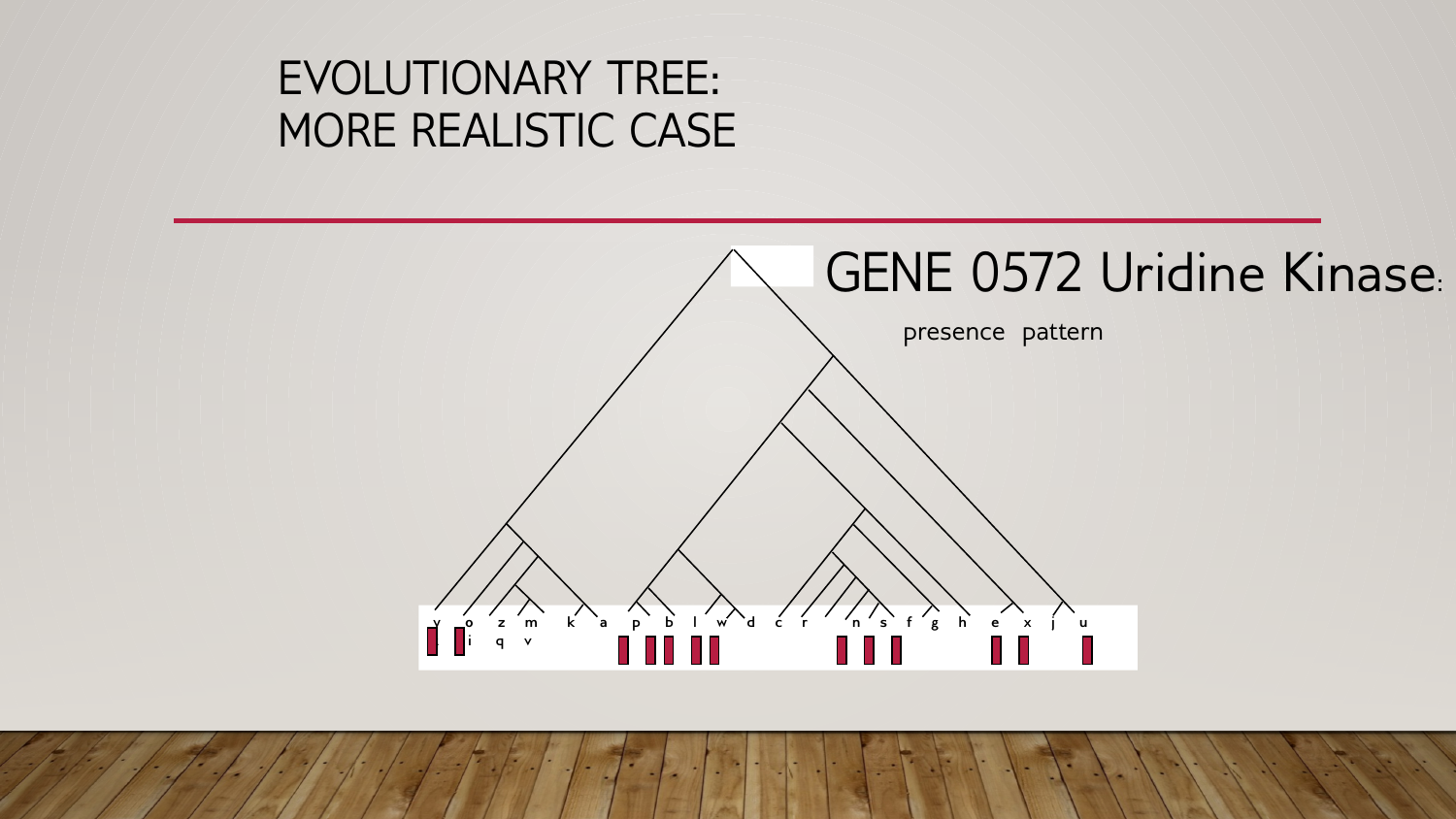

# Evolutionary tree: more realistic case

GENE 0572 Uridine Kinase:

y     o     z    m      k     a     p     b    l    w    d    c    r         n    s    f    g    h     e     x    j     u       t      i     q    v

presence  pattern